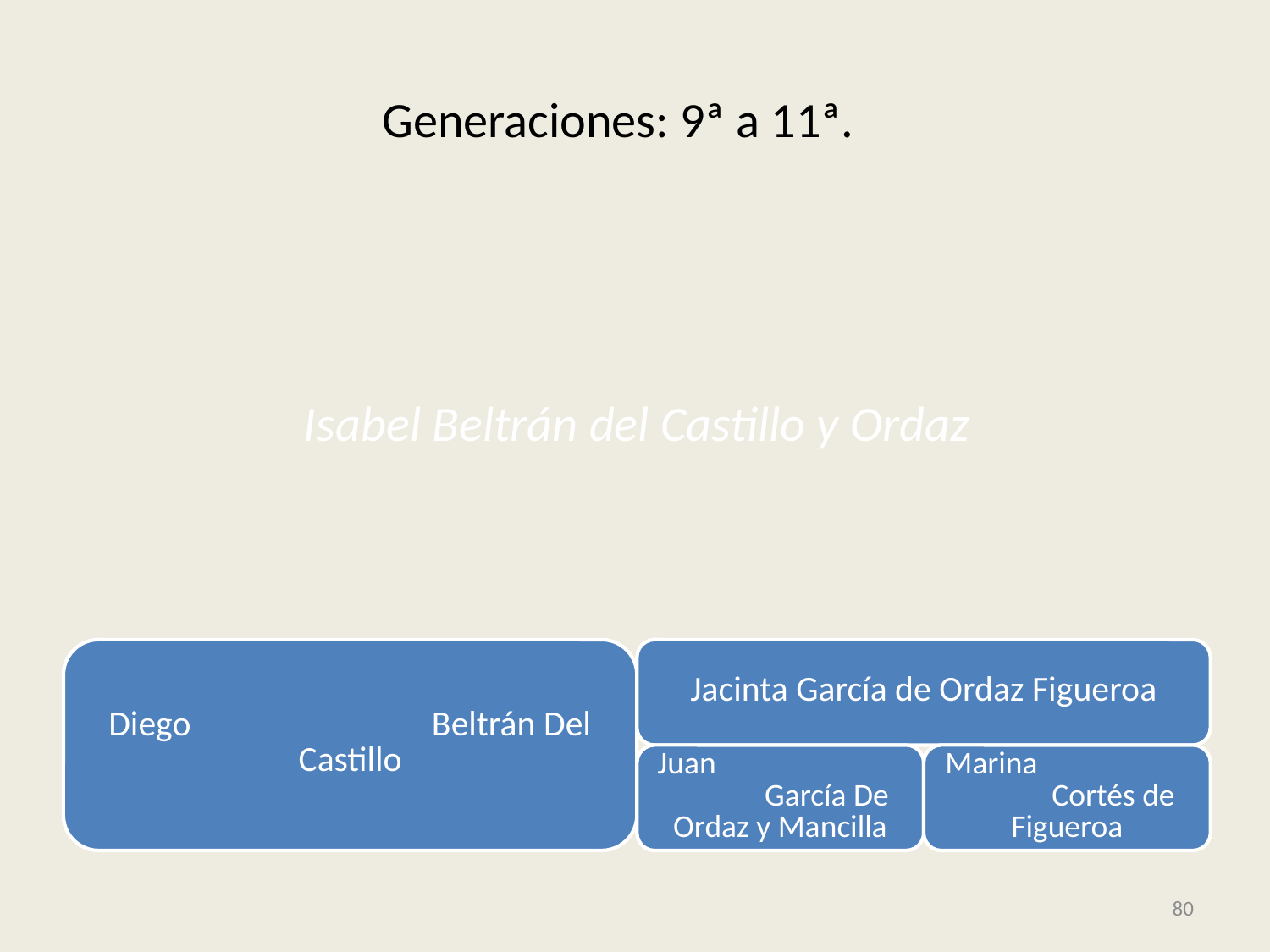

# Generaciones: 9ª a 11ª.
Isabel Beltrán del Castillo y Ordaz
Jacinta García de Ordaz Figueroa
Juan                                        García De Ordaz y Mancilla
Marina                                   Cortés de Figueroa
80